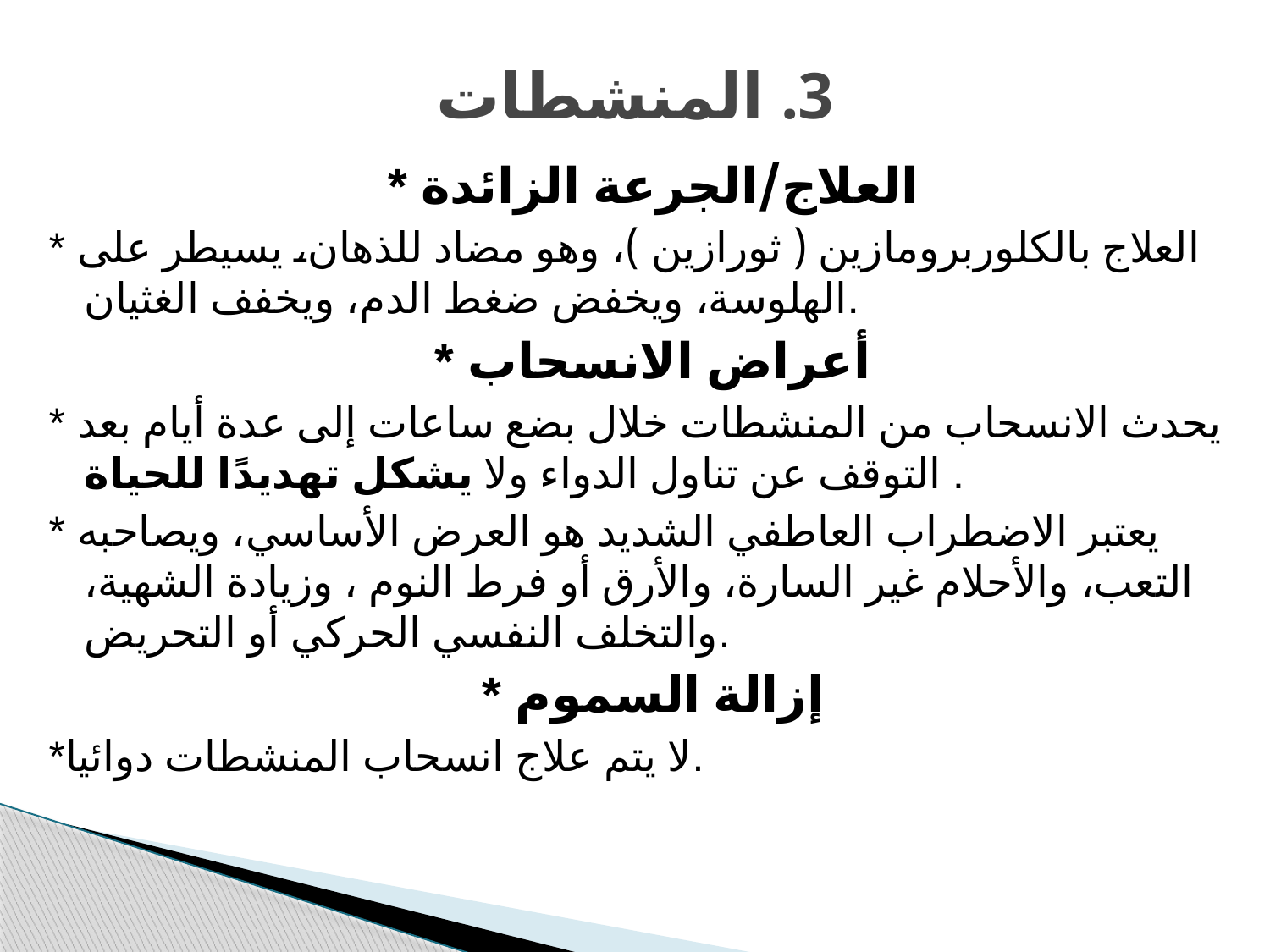

# 3. المنشطات
* العلاج/الجرعة الزائدة
* العلاج بالكلوربرومازين ( ثورازين )، وهو مضاد للذهان، يسيطر على الهلوسة، ويخفض ضغط الدم، ويخفف الغثيان.
* أعراض الانسحاب
* يحدث الانسحاب من المنشطات خلال بضع ساعات إلى عدة أيام بعد التوقف عن تناول الدواء ولا يشكل تهديدًا للحياة .
* يعتبر الاضطراب العاطفي الشديد هو العرض الأساسي، ويصاحبه التعب، والأحلام غير السارة، والأرق أو فرط النوم ، وزيادة الشهية، والتخلف النفسي الحركي أو التحريض.
* إزالة السموم
*لا يتم علاج انسحاب المنشطات دوائيا.